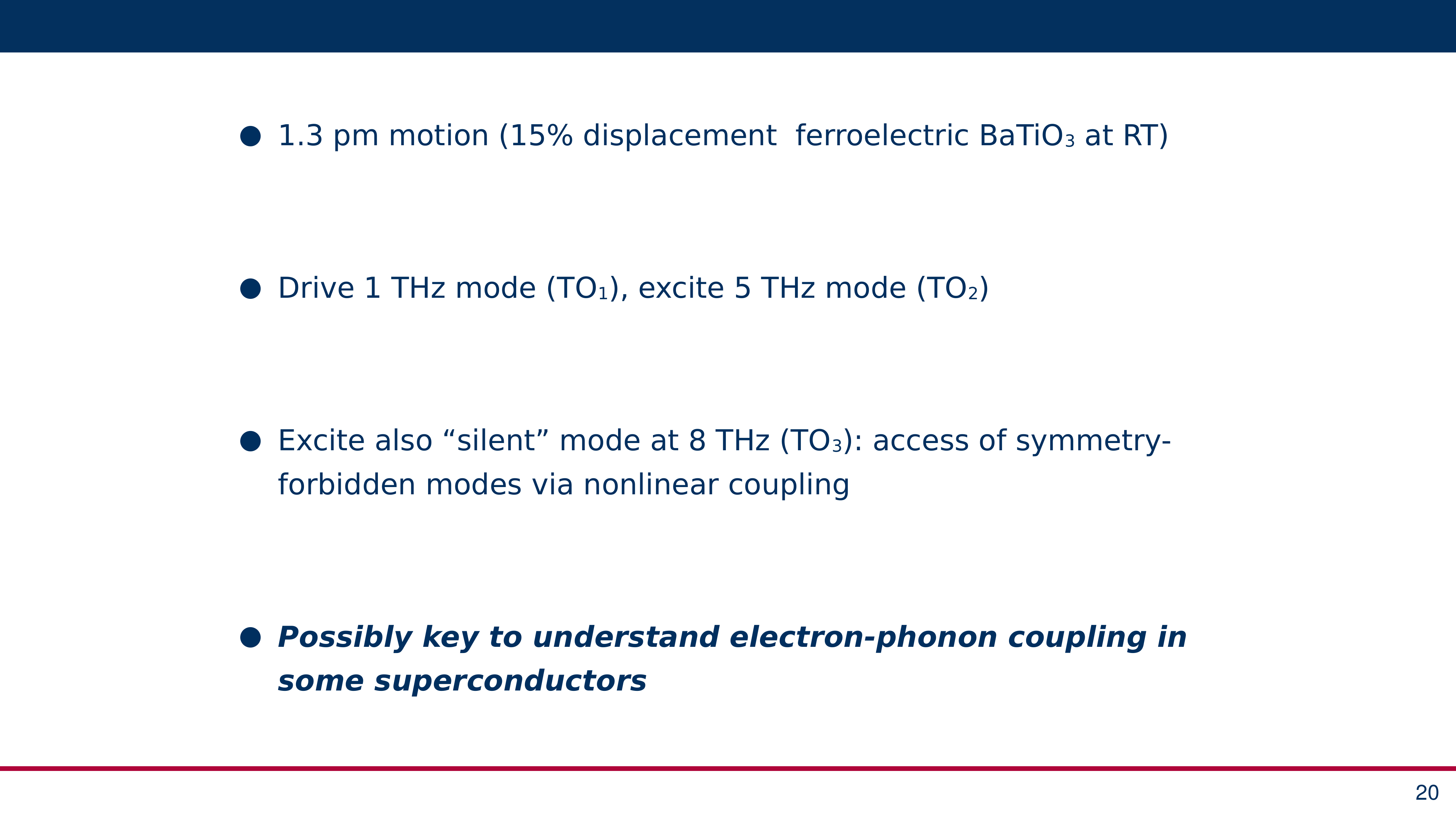

#
1.3 pm motion (15% displacement  ferroelectric BaTiO3 at RT)

Drive 1 THz mode (TO1), excite 5 THz mode (TO2)

Excite also “silent” mode at 8 THz (TO3): access of symmetry-forbidden modes via nonlinear coupling

Possibly key to understand electron-phonon coupling in some superconductors
20